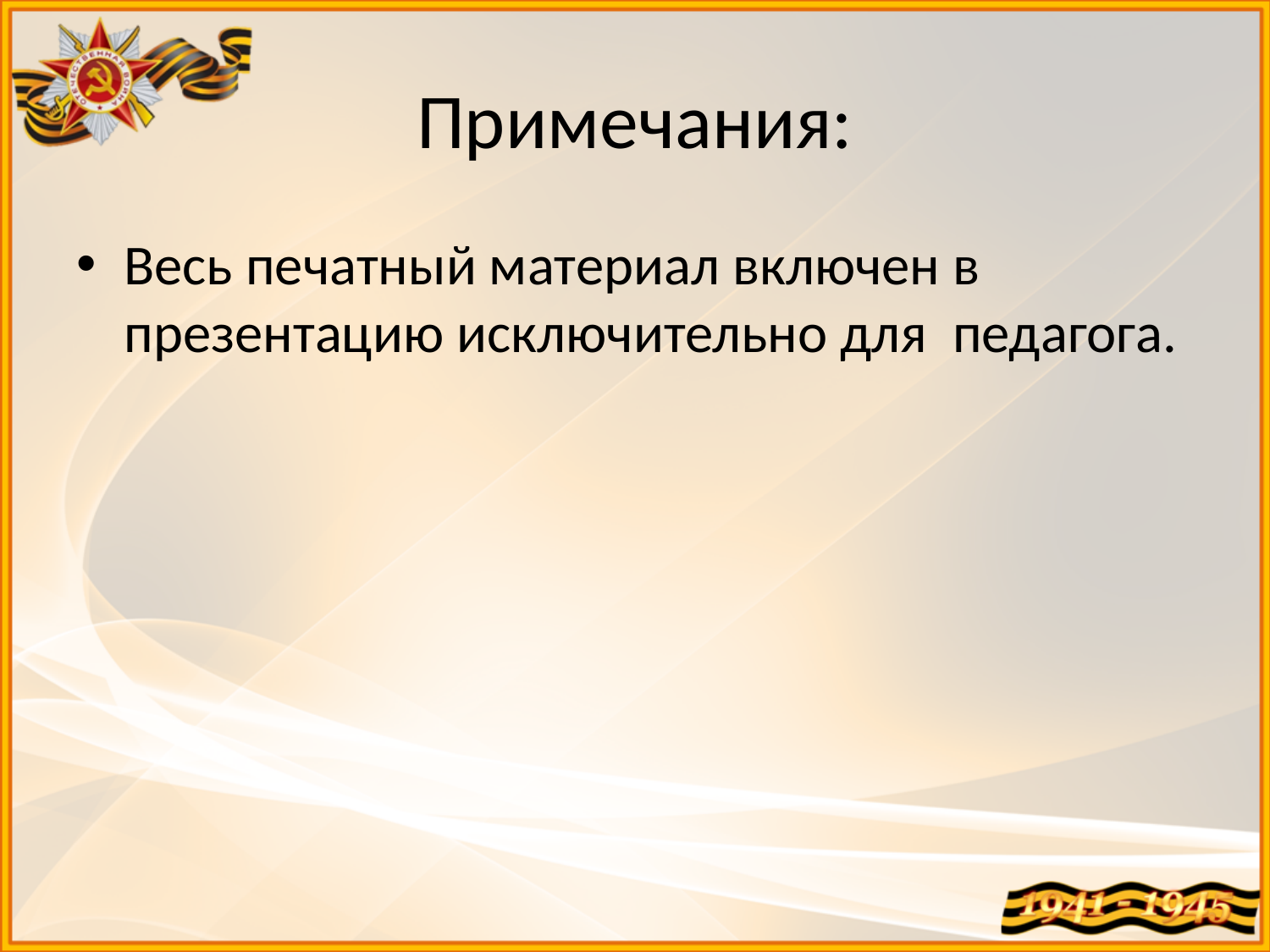

# Примечания:
Весь печатный материал включен в презентацию исключительно для  педагога.